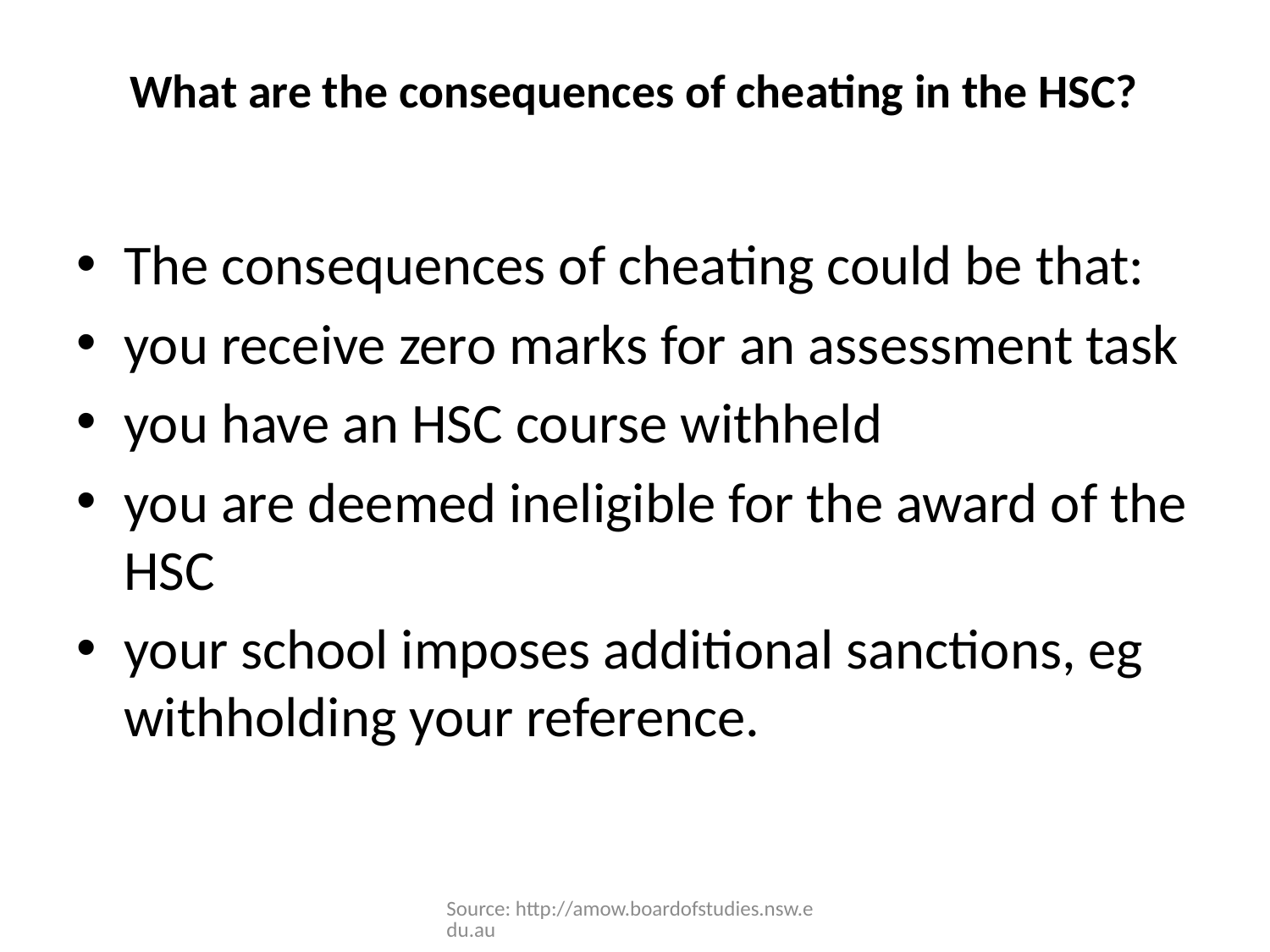

# What are the consequences of cheating in the HSC?
The consequences of cheating could be that:
you receive zero marks for an assessment task
you have an HSC course withheld
you are deemed ineligible for the award of the HSC
your school imposes additional sanctions, eg withholding your reference.

Source: http://amow.boardofstudies.nsw.edu.au